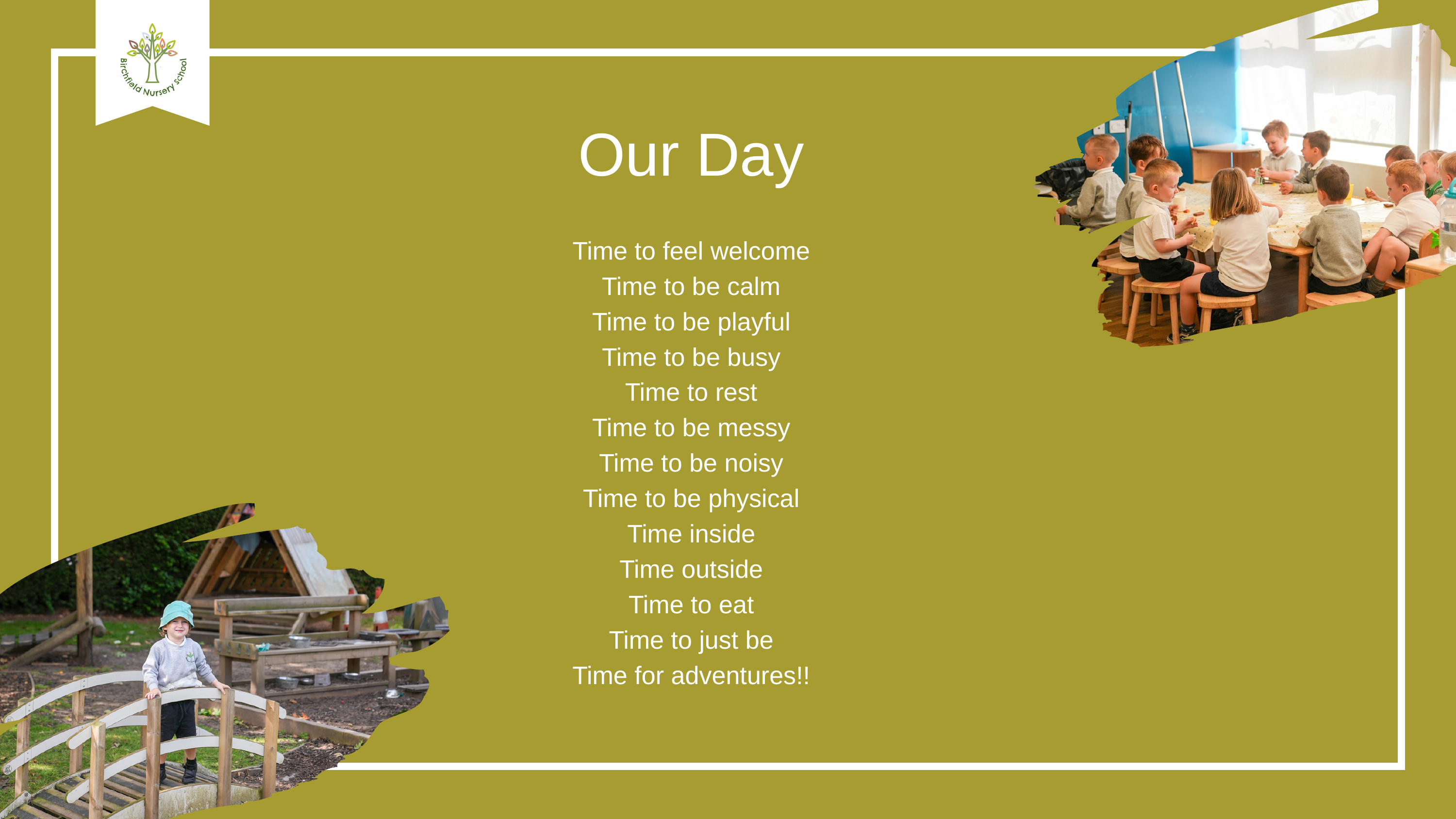

Our Day
Time to feel welcome
Time to be calm
Time to be playful
Time to be busy
Time to rest
Time to be messy
Time to be noisy
Time to be physical
Time inside
Time outside
Time to eat
Time to just be
Time for adventures!!